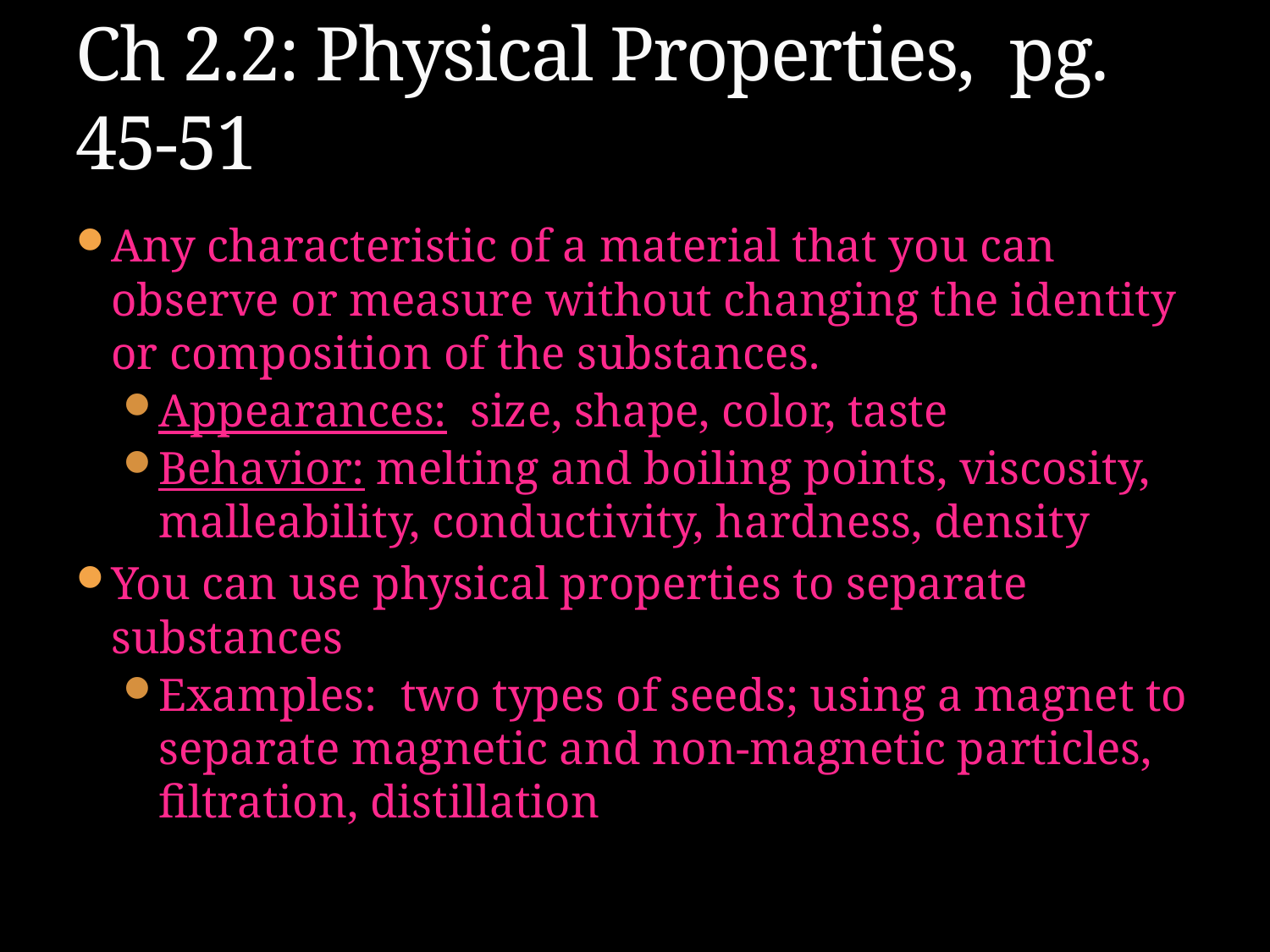

# Ch 2.2: Physical Properties,  pg. 45-51
Any characteristic of a material that you can observe or measure without changing the identity or composition of the substances.
Appearances:  size, shape, color, taste
Behavior: melting and boiling points, viscosity, malleability, conductivity, hardness, density
You can use physical properties to separate substances
Examples:  two types of seeds; using a magnet to separate magnetic and non-magnetic particles, filtration, distillation